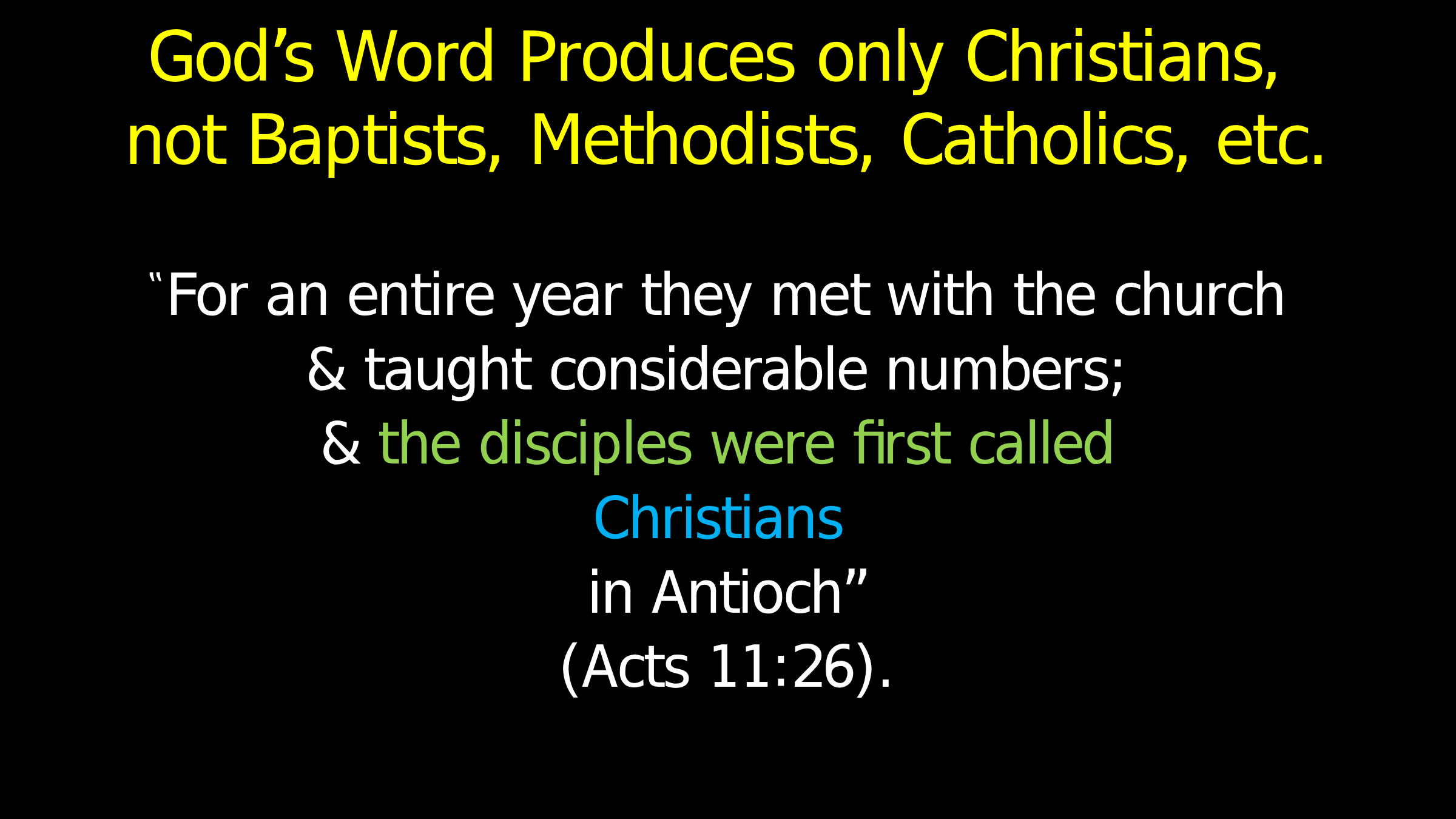

# God’s Word Produces only Christians, not Baptists, Methodists, Catholics, etc.

“For an entire year they met with the church
& taught considerable numbers;
& the disciples were first called
Christians
in Antioch”
(Acts 11:26).